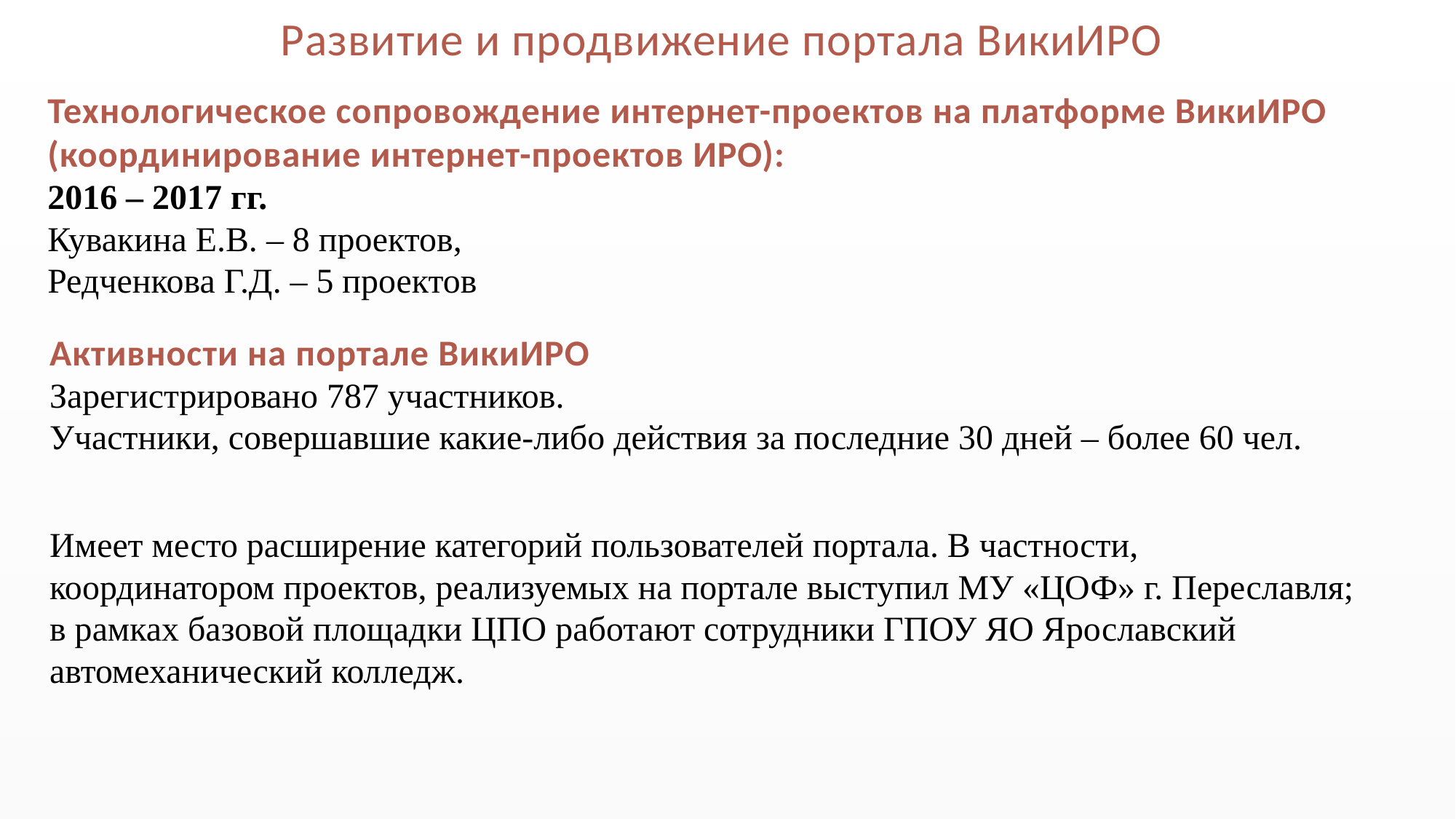

# Развитие и продвижение портала ВикиИРО
Технологическое сопровождение интернет-проектов на платформе ВикиИРО (координирование интернет-проектов ИРО):
2016 – 2017 гг.
Кувакина Е.В. – 8 проектов,
Редченкова Г.Д. – 5 проектов

Активности на портале ВикиИРО
Зарегистрировано 787 участников.
Участники, совершавшие какие-либо действия за последние 30 дней – более 60 чел.

Имеет место расширение категорий пользователей портала. В частности,
координатором проектов, реализуемых на портале выступил МУ «ЦОФ» г. Переславля;
в рамках базовой площадки ЦПО работают сотрудники ГПОУ ЯО Ярославский автомеханический колледж.